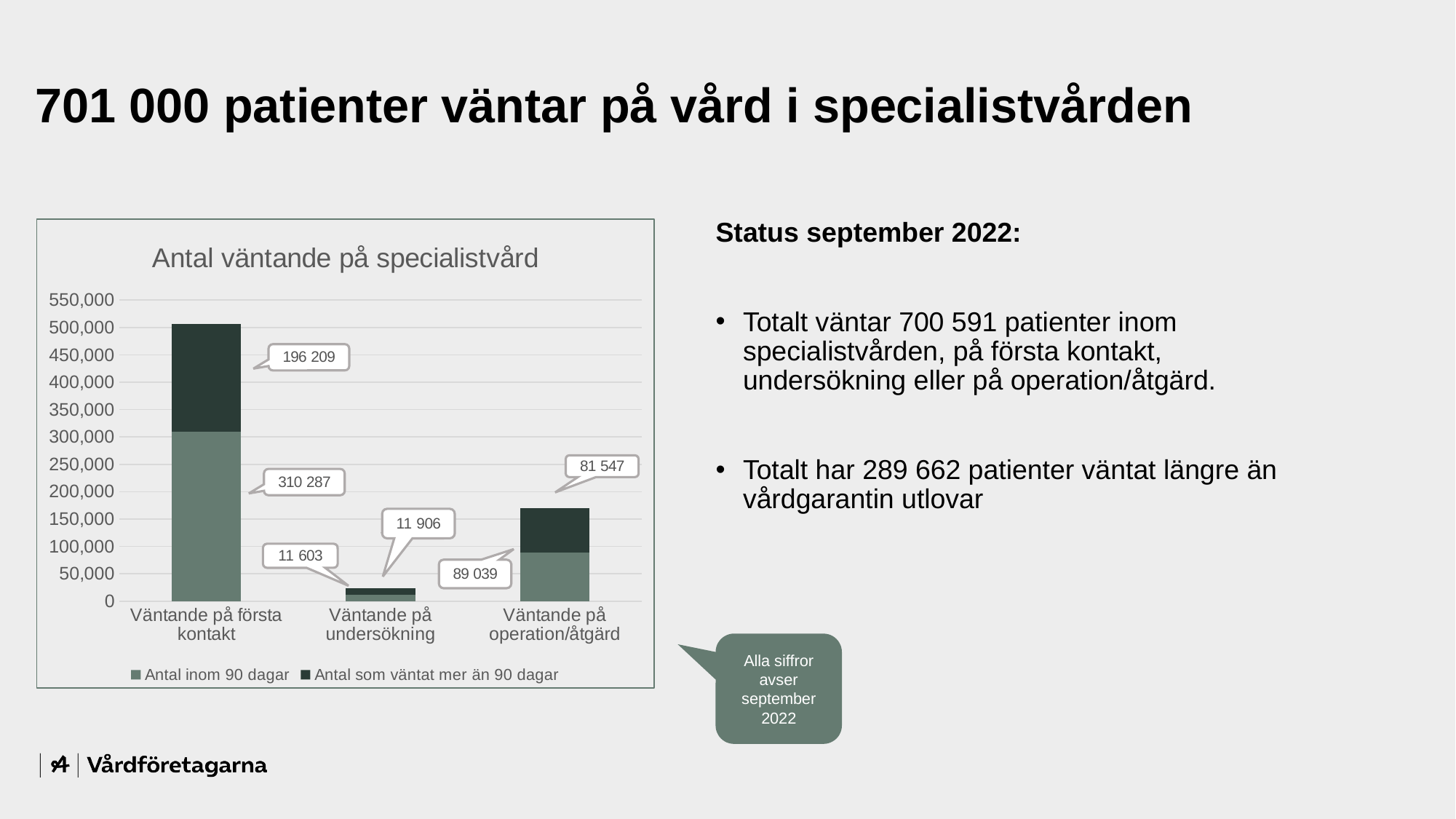

# 701 000 patienter väntar på vård i specialistvården

### Chart: Antal väntande på specialistvård

| Category | Antal inom 90 dagar | Antal som väntat mer än 90 dagar |
|---|---|---|
| Väntande på första kontakt | 310287.0 | 196209.0 |
| Väntande på undersökning | 11603.0 | 11906.0 |
| Väntande på operation/åtgärd | 89039.0 | 81547.0 |
Status september 2022:

Totalt väntar 700 591 patienter inom specialistvården, på första kontakt, undersökning eller på operation/åtgärd.

Totalt har 289 662 patienter väntat längre än vårdgarantin utlovar
Alla siffror avser september 2022